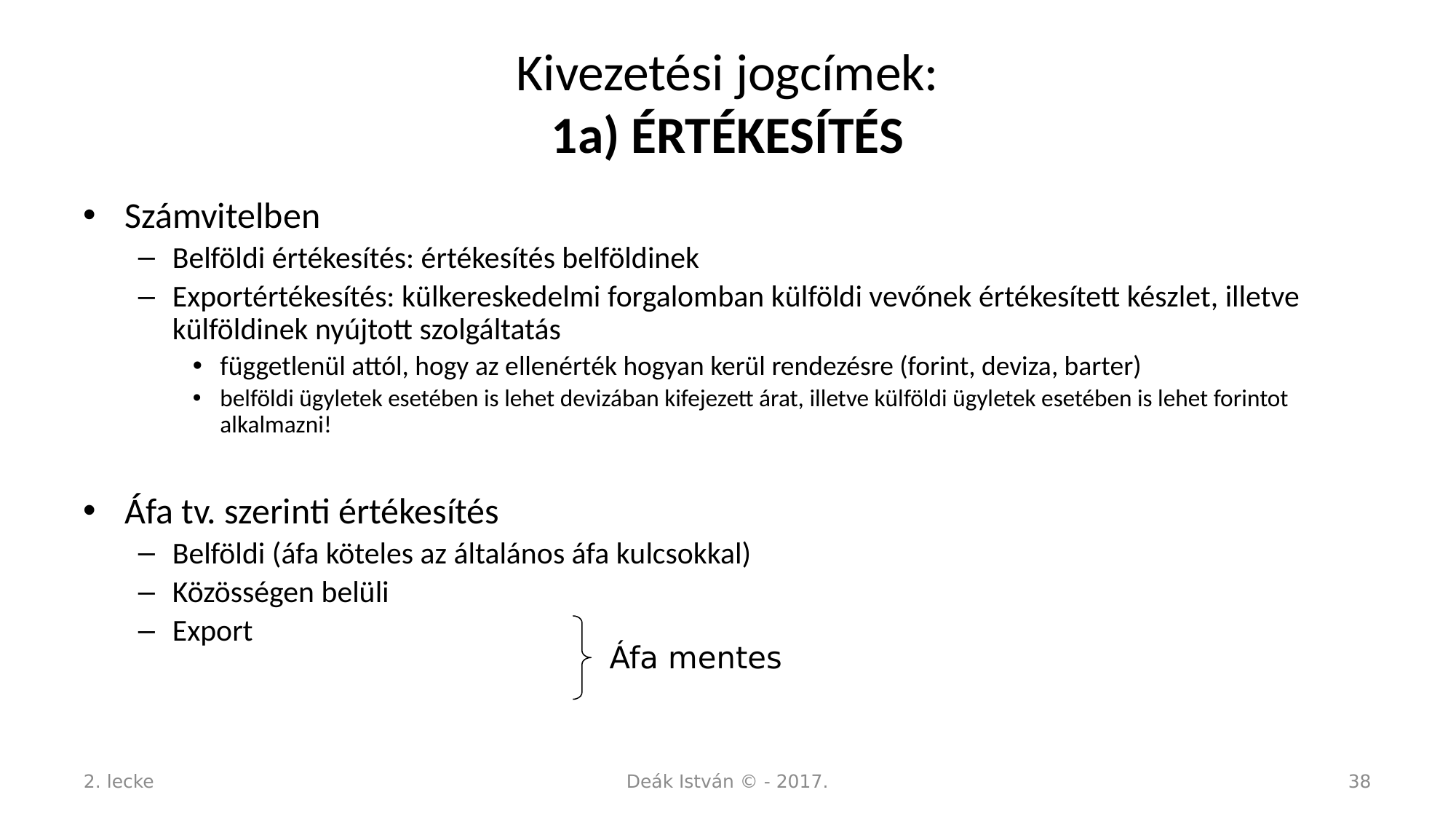

# Kivezetési jogcímek: 1a) ÉRTÉKESÍTÉS
Számvitelben
Belföldi értékesítés: értékesítés belföldinek
Exportértékesítés: külkereskedelmi forgalomban külföldi vevőnek értékesített készlet, illetve külföldinek nyújtott szolgáltatás
függetlenül attól, hogy az ellenérték hogyan kerül rendezésre (forint, deviza, barter)
belföldi ügyletek esetében is lehet devizában kifejezett árat, illetve külföldi ügyletek esetében is lehet forintot alkalmazni!

Áfa tv. szerinti értékesítés
Belföldi (áfa köteles az általános áfa kulcsokkal)
Közösségen belüli
Export

Áfa mentes
2. lecke
Deák István © - 2017.
38